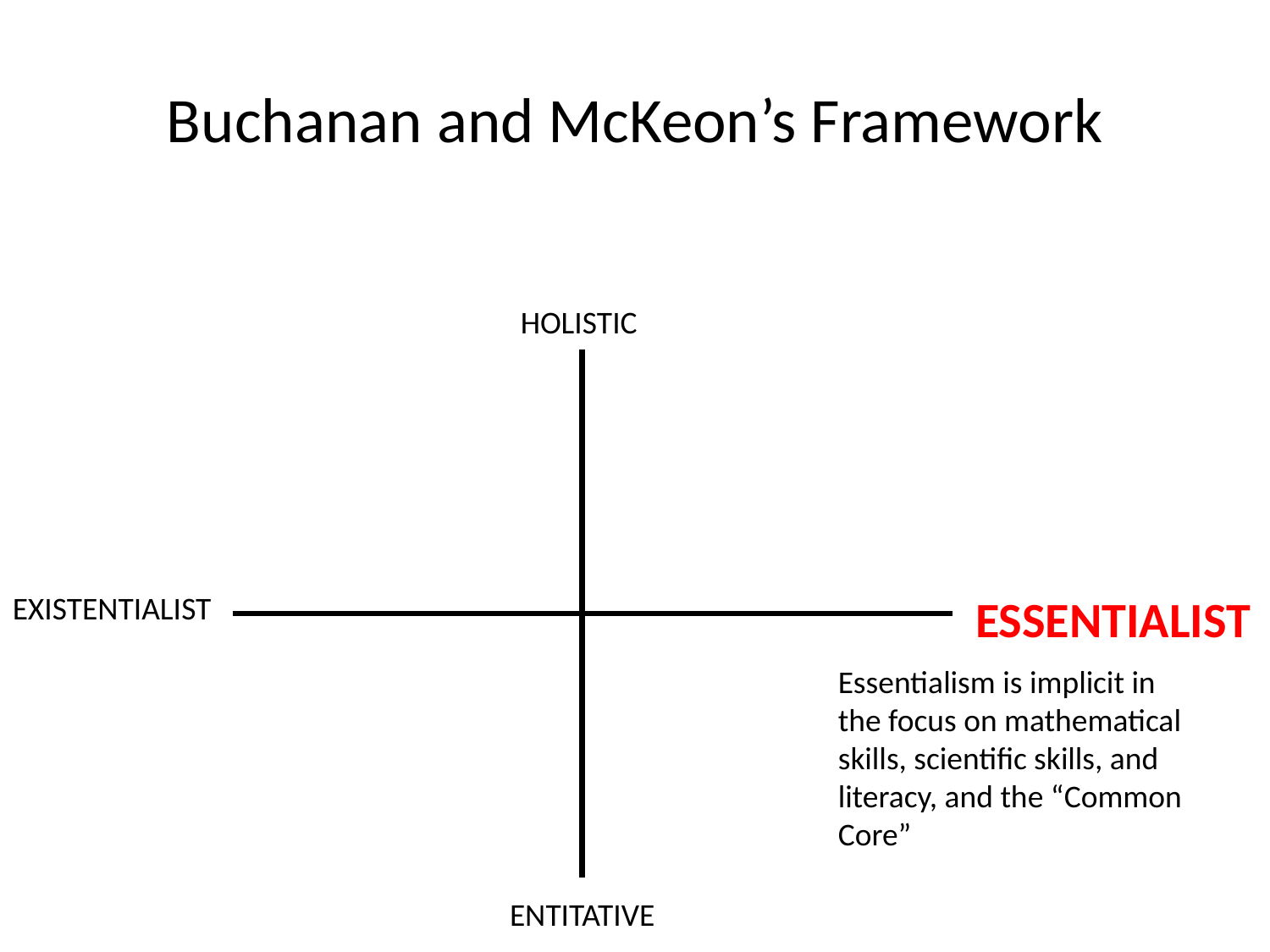

Buchanan and McKeon’s Framework
HOLISTIC
EXISTENTIALIST
ESSENTIALIST
Essentialism is implicit in the focus on mathematical skills, scientific skills, and literacy, and the “Common Core”
ENTITATIVE